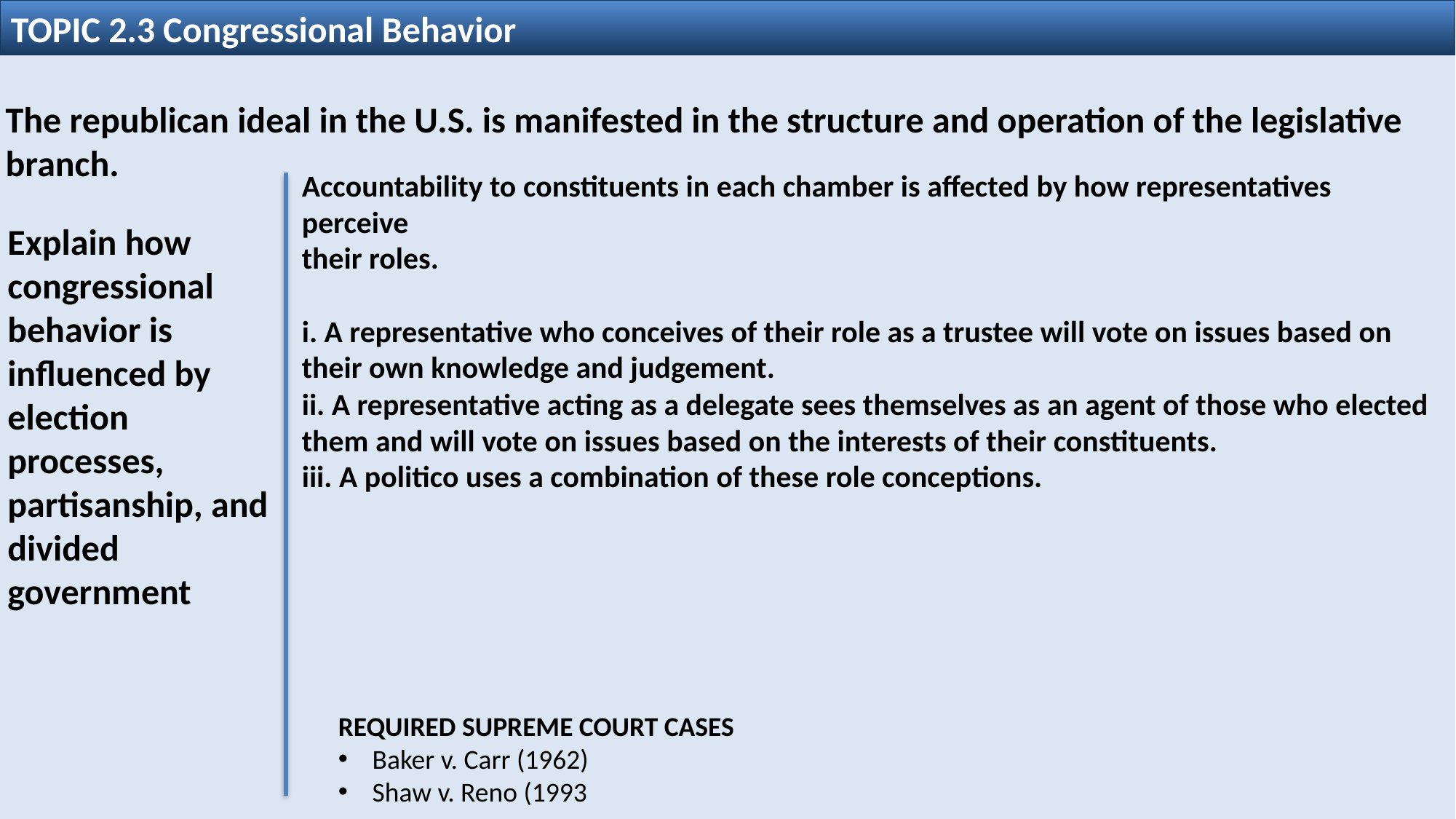

TOPIC 2.3 Congressional Behavior
The republican ideal in the U.S. is manifested in the structure and operation of the legislative branch.
Accountability to constituents in each chamber is affected by how representatives perceive
their roles.

i. A representative who conceives of their role as a trustee will vote on issues based on their own knowledge and judgement.
ii. A representative acting as a delegate sees themselves as an agent of those who elected them and will vote on issues based on the interests of their constituents.
iii. A politico uses a combination of these role conceptions.
Explain how congressional behavior is influenced by election processes, partisanship, and divided government
REQUIRED SUPREME COURT CASES
Baker v. Carr (1962)
Shaw v. Reno (1993